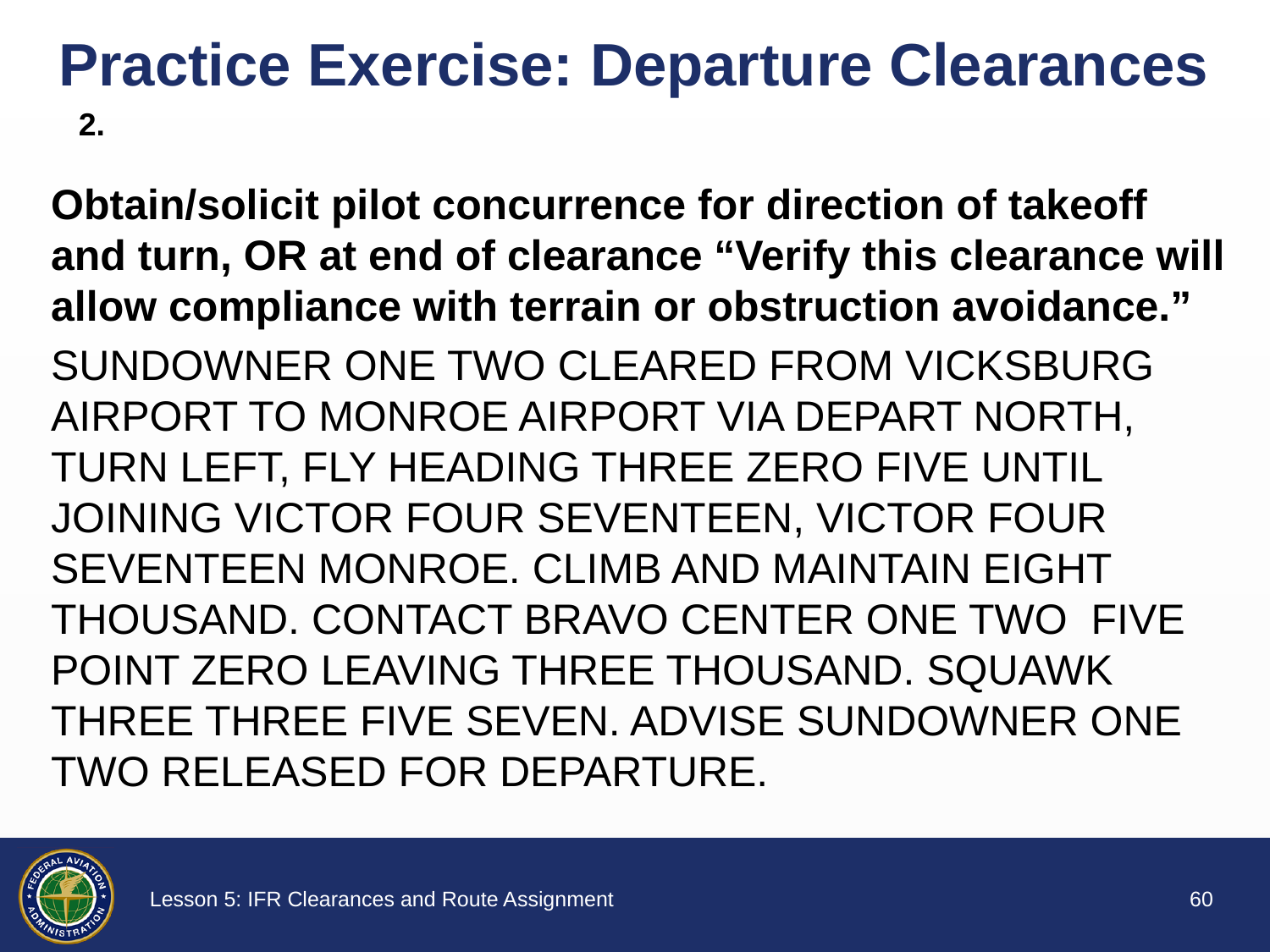

# Practice Exercise: Departure Clearances
2.
Obtain/solicit pilot concurrence for direction of takeoff and turn, OR at end of clearance “Verify this clearance will allow compliance with terrain or obstruction avoidance.”
SUNDOWNER ONE TWO CLEARED FROM VICKSBURG AIRPORT TO MONROE AIRPORT VIA DEPART NORTH, TURN LEFT, FLY HEADING THREE ZERO FIVE UNTIL JOINING VICTOR FOUR SEVENTEEN, VICTOR FOUR SEVENTEEN MONROE. CLIMB AND MAINTAIN EIGHT THOUSAND. CONTACT BRAVO CENTER ONE TWO  FIVE POINT ZERO LEAVING THREE THOUSAND. SQUAWK THREE THREE FIVE SEVEN. ADVISE SUNDOWNER ONE TWO RELEASED FOR DEPARTURE.